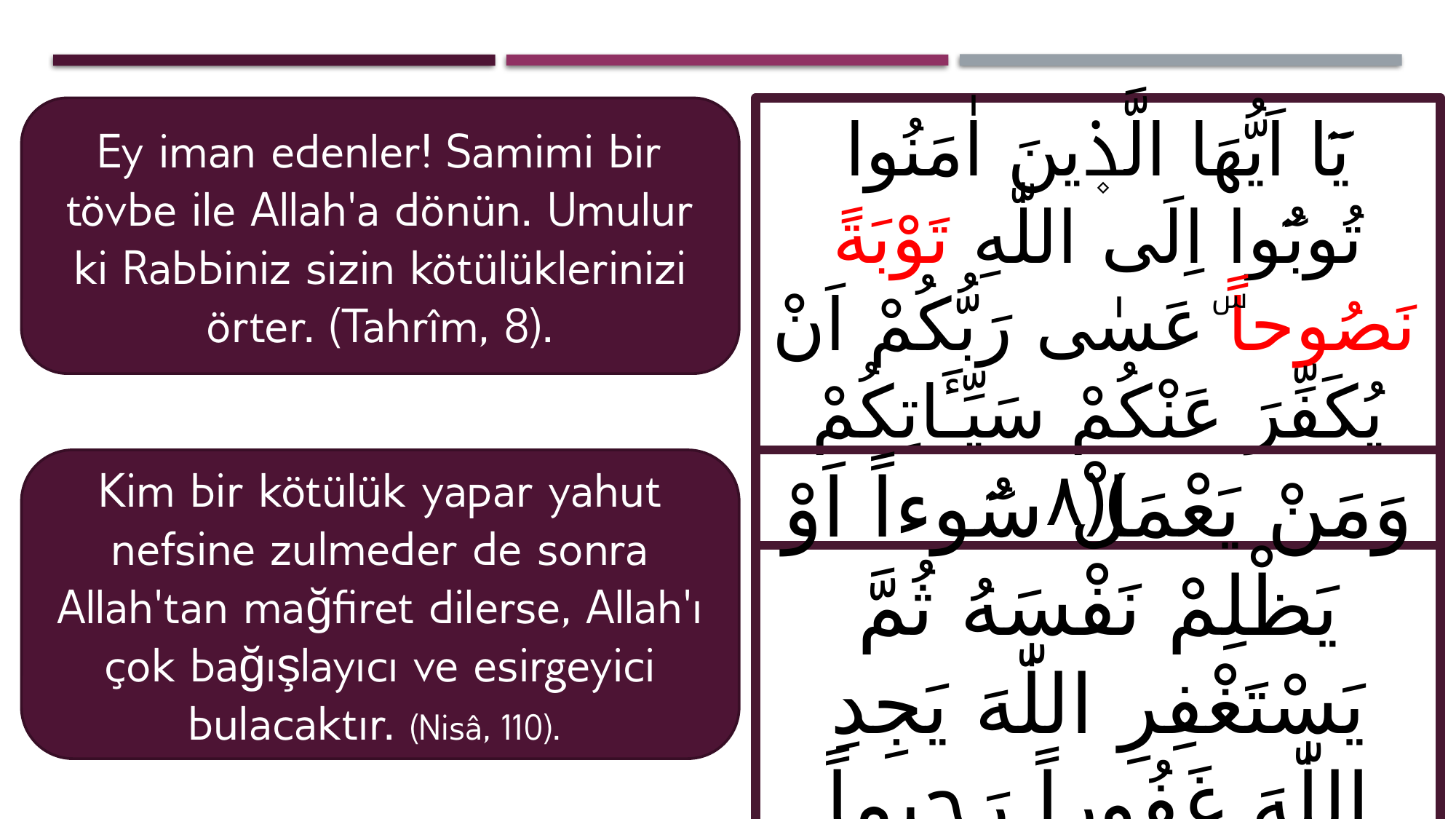

Ey iman edenler! Samimi bir tövbe ile Allah'a dönün. Umulur ki Rabbiniz sizin kötülüklerinizi örter. (Tahrîm, 8).
يَٓا اَيُّهَا الَّذ۪ينَ اٰمَنُوا تُوبُٓوا اِلَى اللّٰهِ تَوْبَةً نَصُوحاًۜ عَسٰى رَبُّكُمْ اَنْ يُكَفِّرَ عَنْكُمْ سَيِّـَٔاتِكُمْ ﴿٨﴾
Kim bir kötülük yapar yahut nefsine zulmeder de sonra Allah'tan mağfiret dilerse, Allah'ı çok bağışlayıcı ve esirgeyici bulacaktır. (Nisâ, 110).
وَمَنْ يَعْمَلْ سُٓوءاً اَوْ يَظْلِمْ نَفْسَهُ ثُمَّ يَسْتَغْفِرِ اللّٰهَ يَجِدِ اللّٰهَ غَفُوراً رَح۪يماً ﴿١١٠﴾